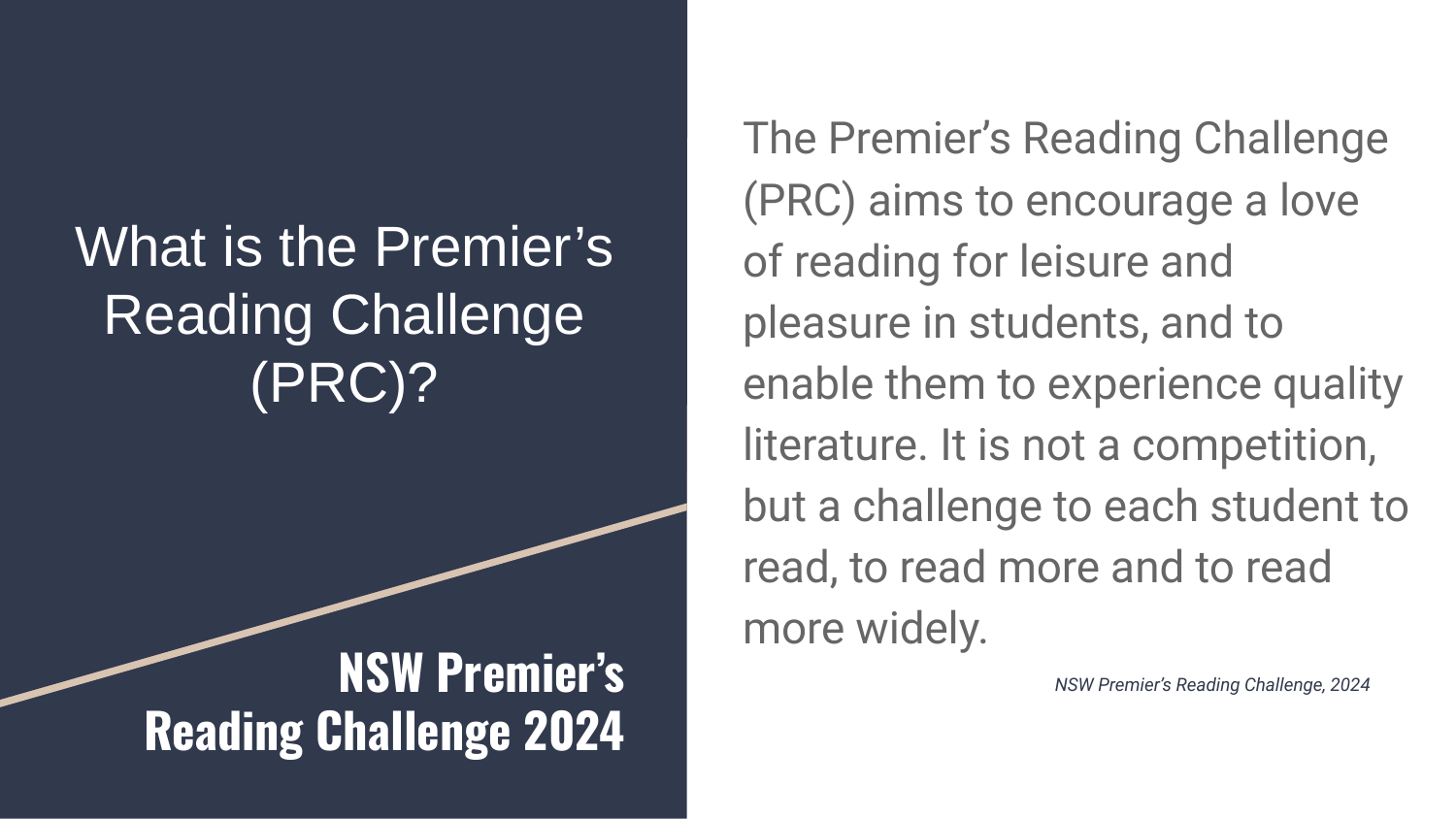

The Premier’s Reading Challenge (PRC) aims to encourage a love of reading for leisure and pleasure in students, and to enable them to experience quality literature. It is not a competition, but a challenge to each student to read, to read more and to read more widely.
# What is the Premier’s Reading Challenge (PRC)?
NSW Premier’s
Reading Challenge 2024
NSW Premier’s Reading Challenge, 2024